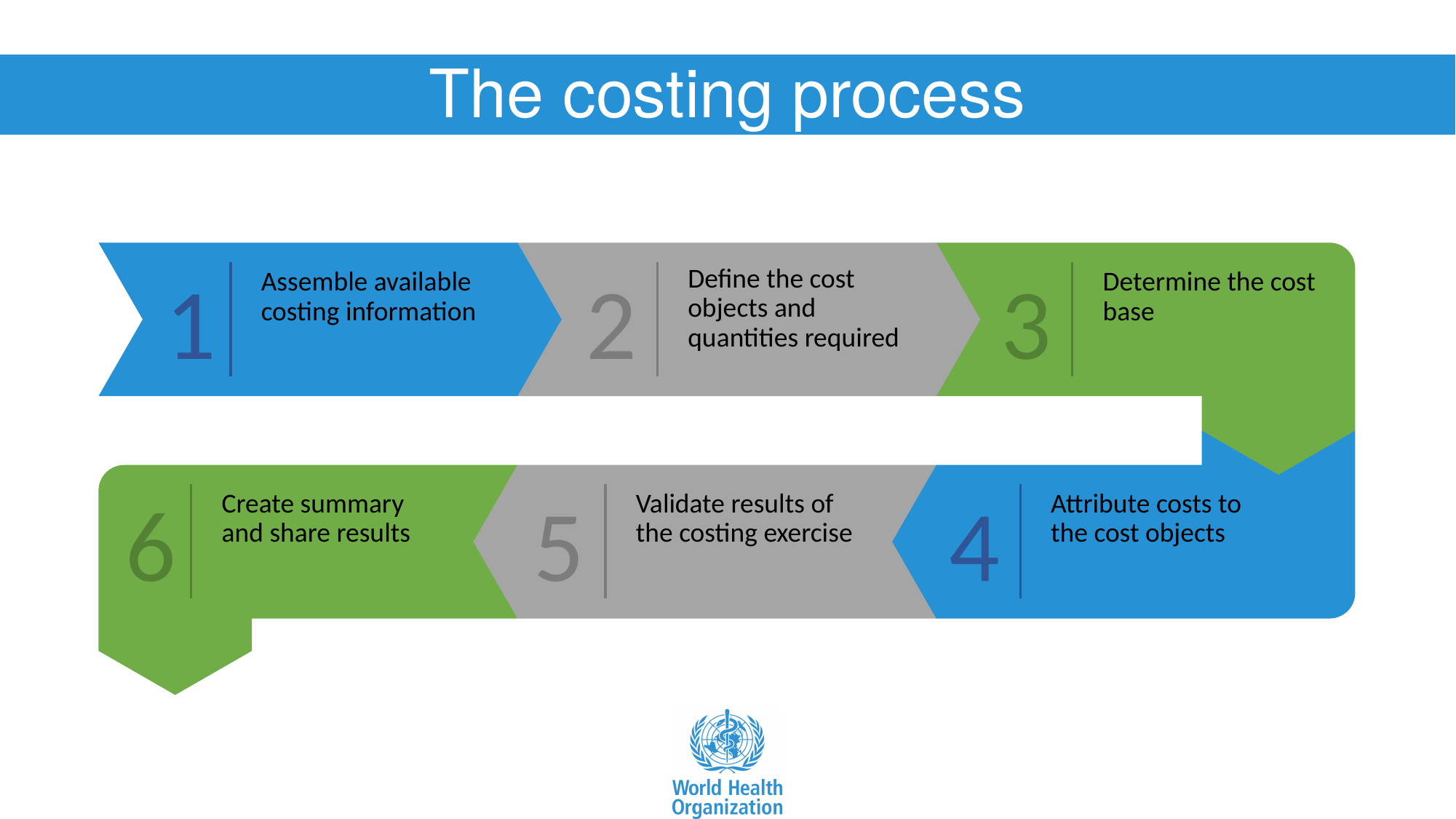

# The costing process

1
2
3
Define the cost objects and quantities required

Assemble available costing information

Determine the cost base

6
5
4
Create summary and share results
Validate results of the costing exercise
Attribute costs to the cost objects